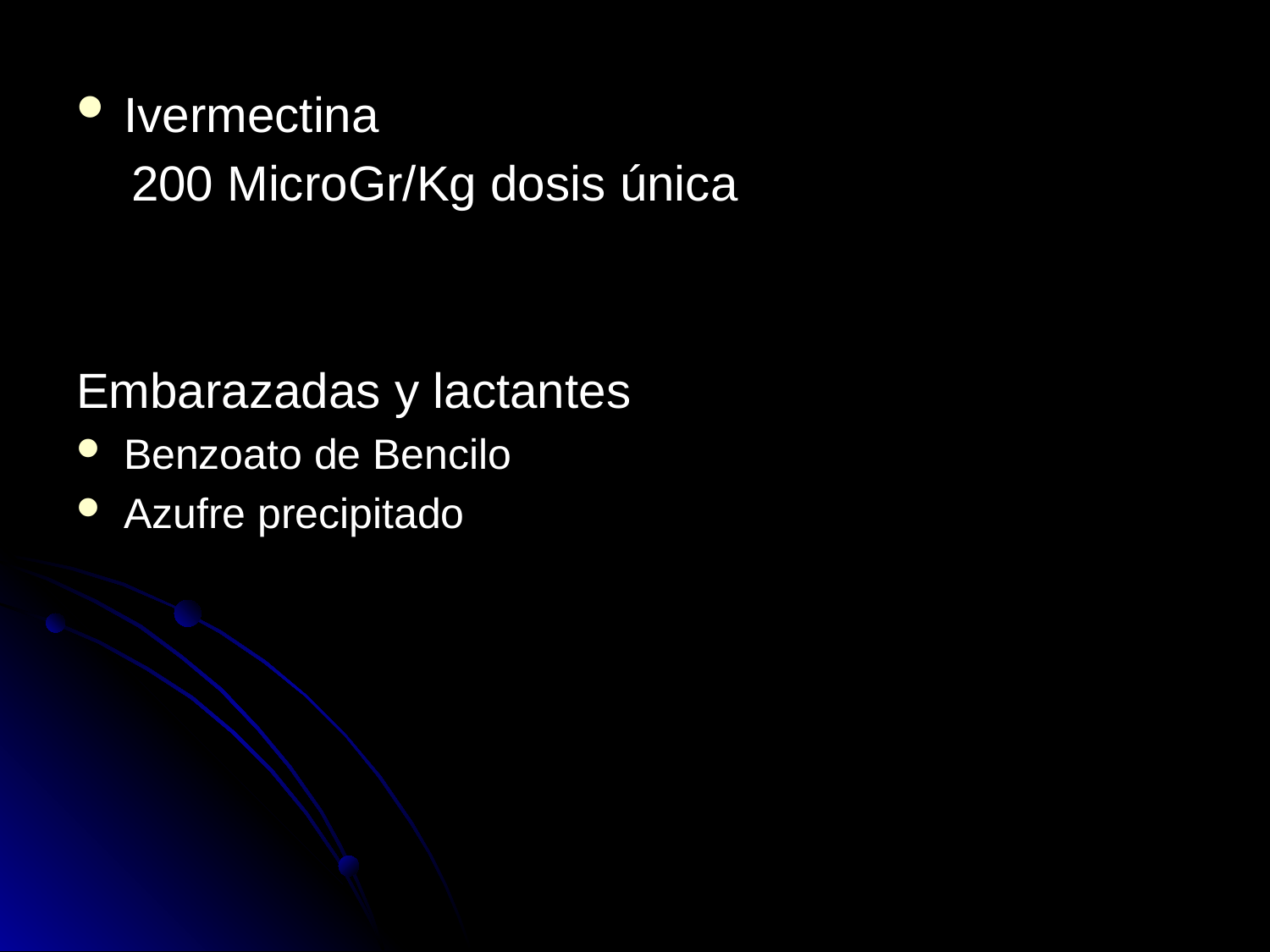

Ivermectina
    200 MicroGr/Kg dosis única

Embarazadas y lactantes
Benzoato de Bencilo
Azufre precipitado